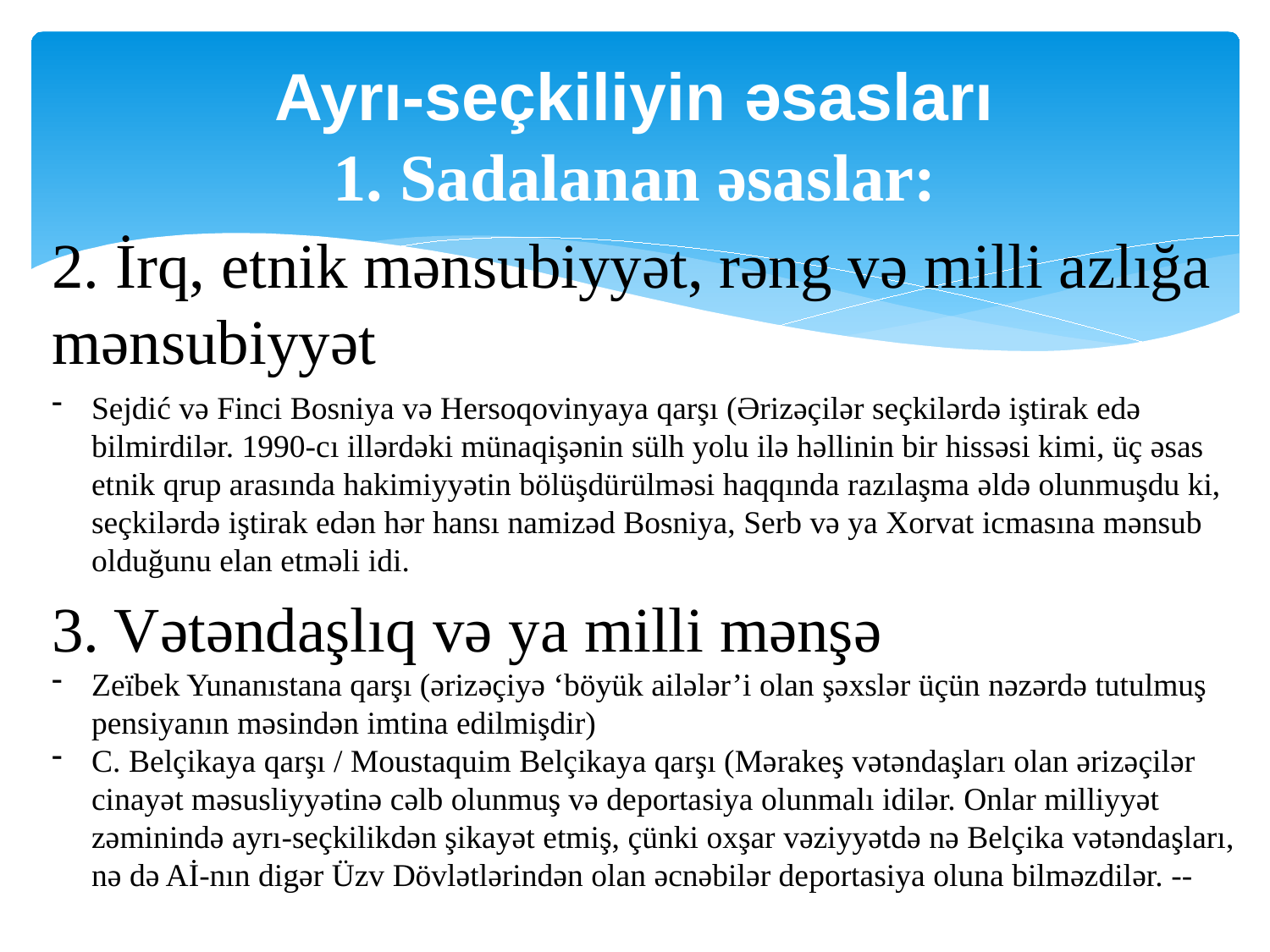

# Ayrı-seçkiliyin əsasları 1. Sadalanan əsaslar:
2. İrq, etnik mənsubiyyət, rəng və milli azlığa mənsubiyyət
Sejdić və Finci Bosniya və Hersoqovinyaya qarşı (Ərizəçilər seçkilərdə iştirak edə bilmirdilər. 1990-cı illərdəki münaqişənin sülh yolu ilə həllinin bir hissəsi kimi, üç əsas etnik qrup arasında hakimiyyətin bölüşdürülməsi haqqında razılaşma əldə olunmuşdu ki, seçkilərdə iştirak edən hər hansı namizəd Bosniya, Serb və ya Xorvat icmasına mənsub olduğunu elan etməli idi.
3. Vətəndaşlıq və ya milli mənşə
Zeïbek Yunanıstana qarşı (ərizəçiyə ‘böyük ailələr’i olan şəxslər üçün nəzərdə tutulmuş pensiyanın məsindən imtina edilmişdir)
C. Belçikaya qarşı / Moustaquim Belçikaya qarşı (Mərakeş vətəndaşları olan ərizəçilər cinayət məsusliyyətinə cəlb olunmuş və deportasiya olunmalı idilər. Onlar milliyyət zəminində ayrı-seçkilikdən şikayət etmiş, çünki oxşar vəziyyətdə nə Belçika vətəndaşları, nə də Aİ-nın digər Üzv Dövlətlərindən olan əcnəbilər deportasiya oluna bilməzdilər. --